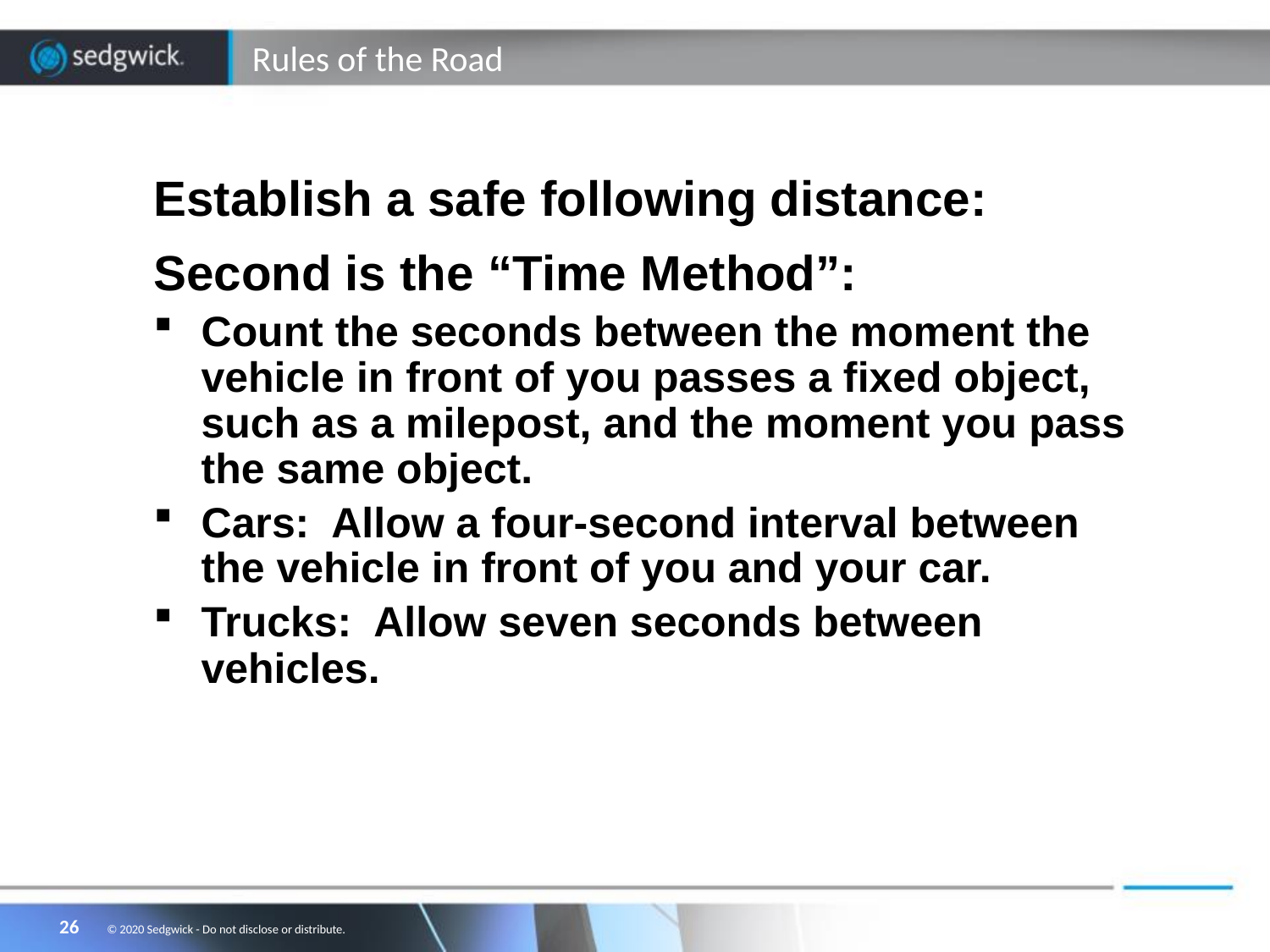

# Rules of the Road
Establish a safe following distance:

Second is the “Time Method”:
Count the seconds between the moment the vehicle in front of you passes a fixed object, such as a milepost, and the moment you pass the same object.
Cars:  Allow a four-second interval between the vehicle in front of you and your car.
Trucks:  Allow seven seconds between vehicles.